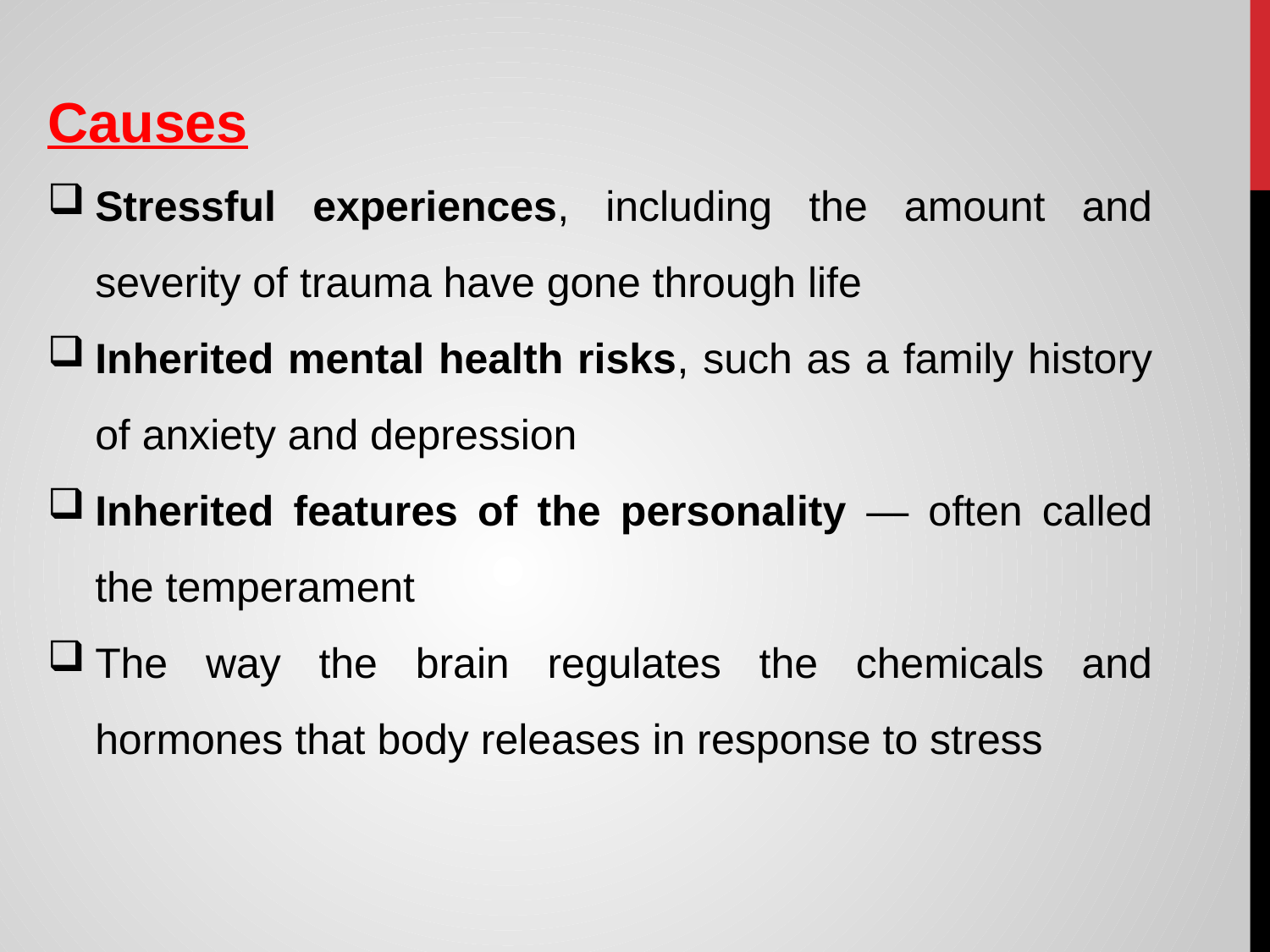

Causes
Stressful experiences, including the amount and severity of trauma have gone through life
Inherited mental health risks, such as a family history of anxiety and depression
Inherited features of the personality — often called the temperament
The way the brain regulates the chemicals and hormones that body releases in response to stress